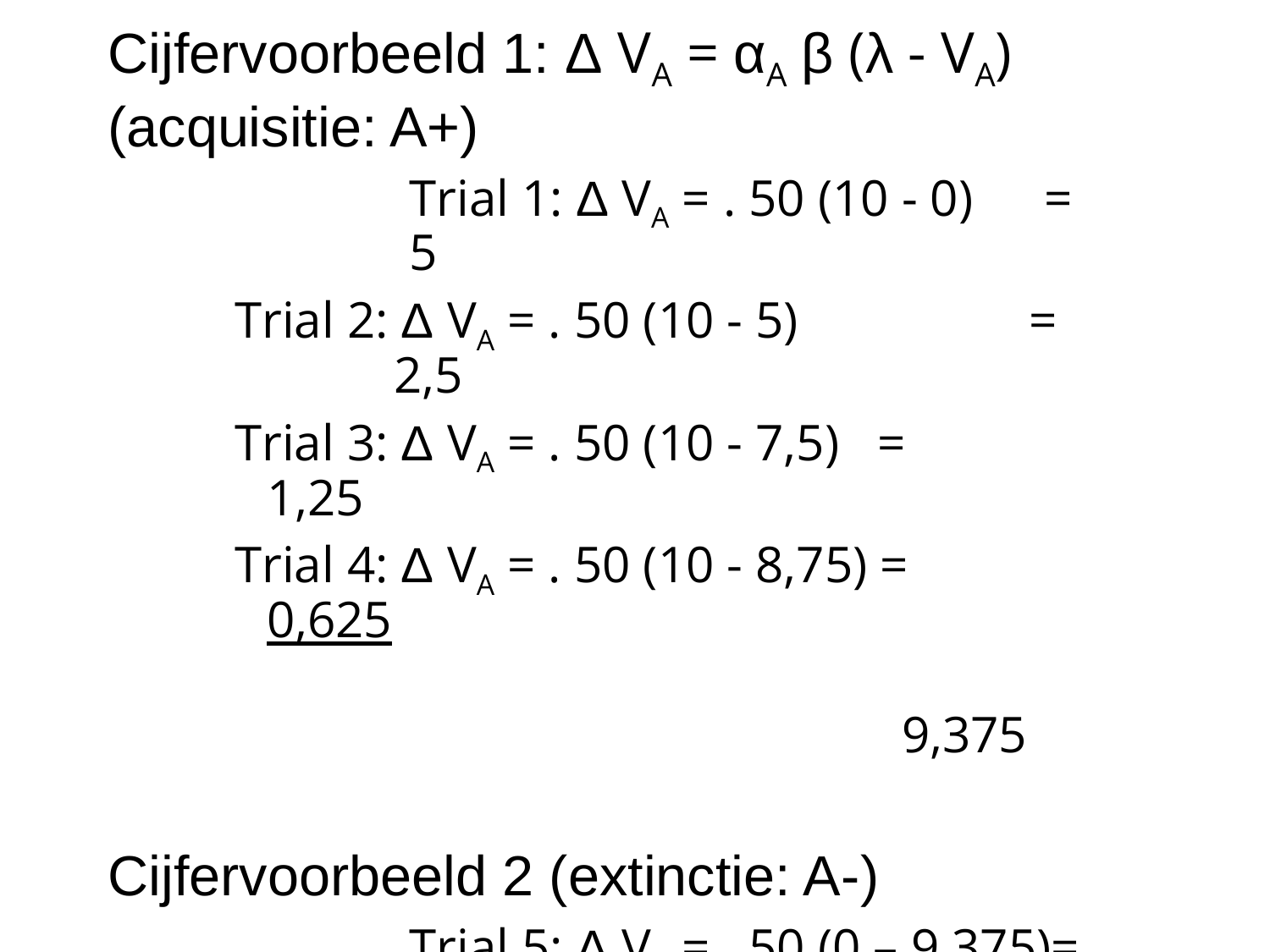

Cijfervoorbeeld 1: Δ VA = αA β (λ - VA)
(acquisitie: A+)
			Trial 1: Δ VA = . 50 (10 - 0) 	=		5
Trial 2: Δ VA = . 50 (10 - 5)		=		2,5
Trial 3: Δ VA = . 50 (10 - 7,5)   =		1,25
Trial 4: Δ VA = . 50 (10 - 8,75) =		0,625
													9,375

Cijfervoorbeeld 2 (extinctie: A-)
			Trial 5: Δ VA = . 50 (0 – 9.375)=	- 4.69
Trial 6: Δ VA = . 50 (0 – 4.69)	=	- 2.34
Trial 7: Δ VA = . 50 (0 -  2.34) =	- 1.17
Trial 8: Δ VA = . 50 (0 – 1.17) =	- 0.58
					    	  						  0.58